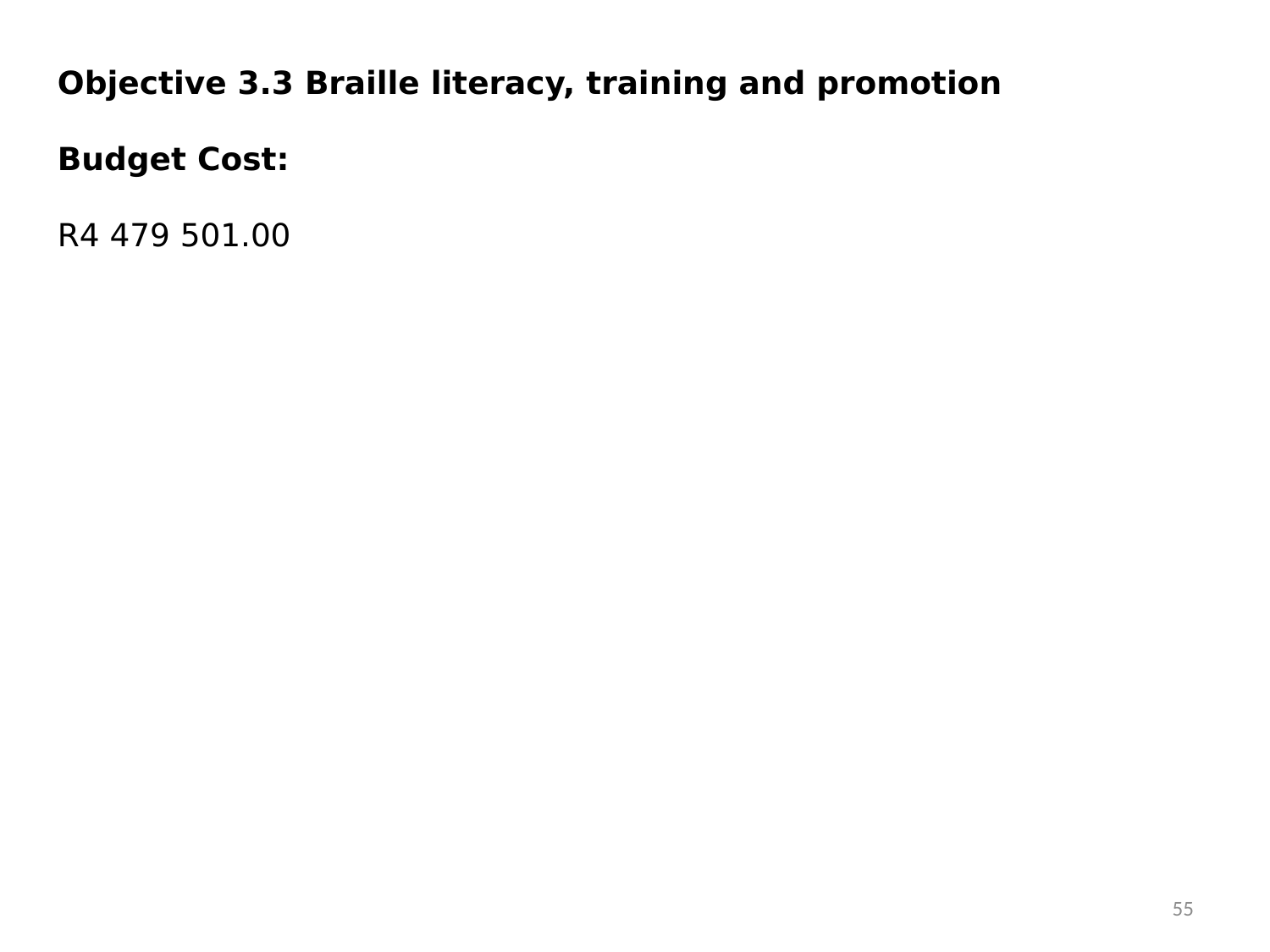

Objective 3.3 Braille literacy, training and promotion

Budget Cost:

R4 479 501.00

55